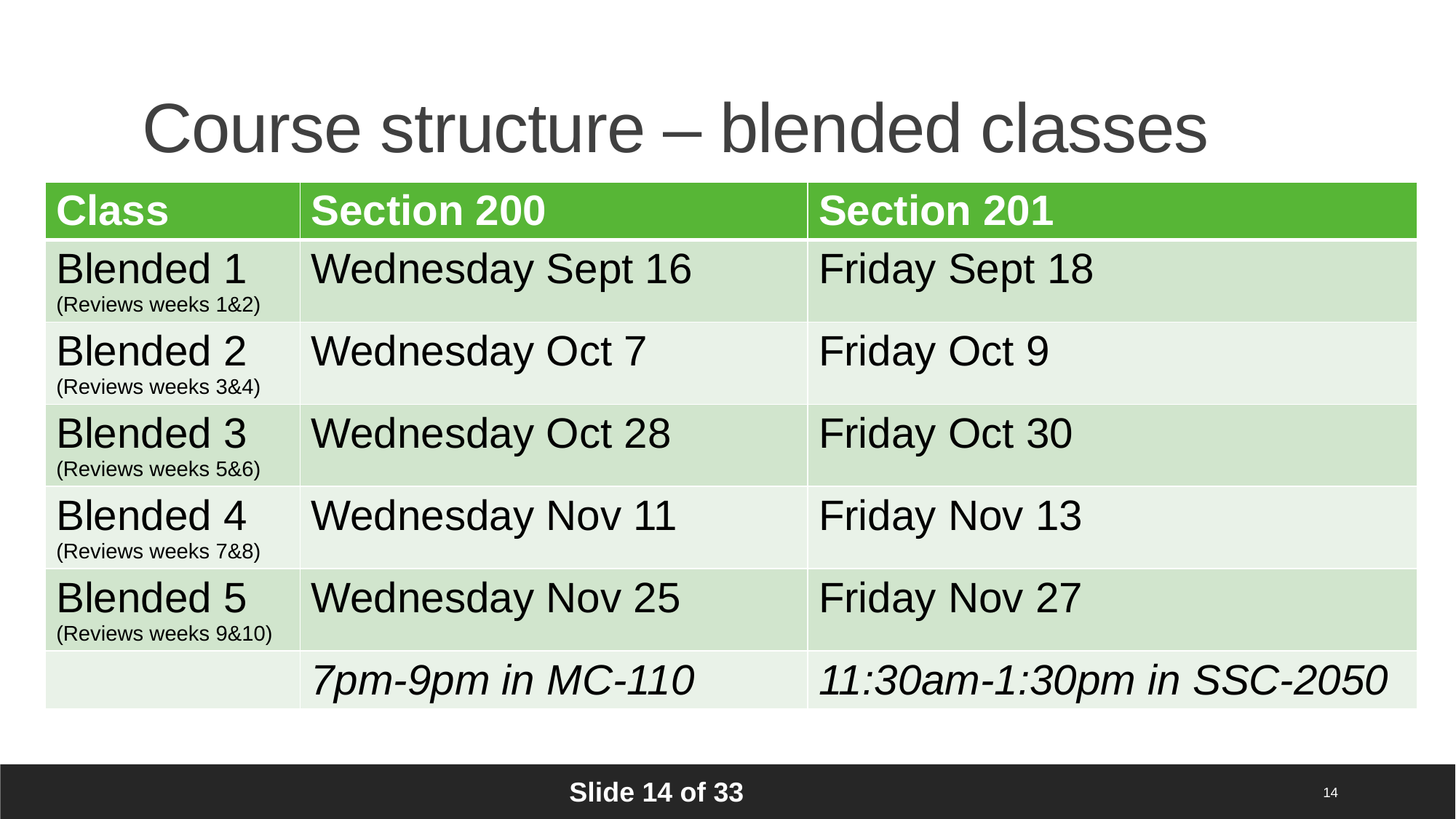

# Course structure – blended classes
| Class | Section 200 | Section 201 |
| --- | --- | --- |
| Blended 1 (Reviews weeks 1&2) | Wednesday Sept 16 | Friday Sept 18 |
| Blended 2 (Reviews weeks 3&4) | Wednesday Oct 7 | Friday Oct 9 |
| Blended 3 (Reviews weeks 5&6) | Wednesday Oct 28 | Friday Oct 30 |
| Blended 4 (Reviews weeks 7&8) | Wednesday Nov 11 | Friday Nov 13 |
| Blended 5 (Reviews weeks 9&10) | Wednesday Nov 25 | Friday Nov 27 |
|  | 7pm-9pm in MC-110 | 11:30am-1:30pm in SSC-2050 |
14